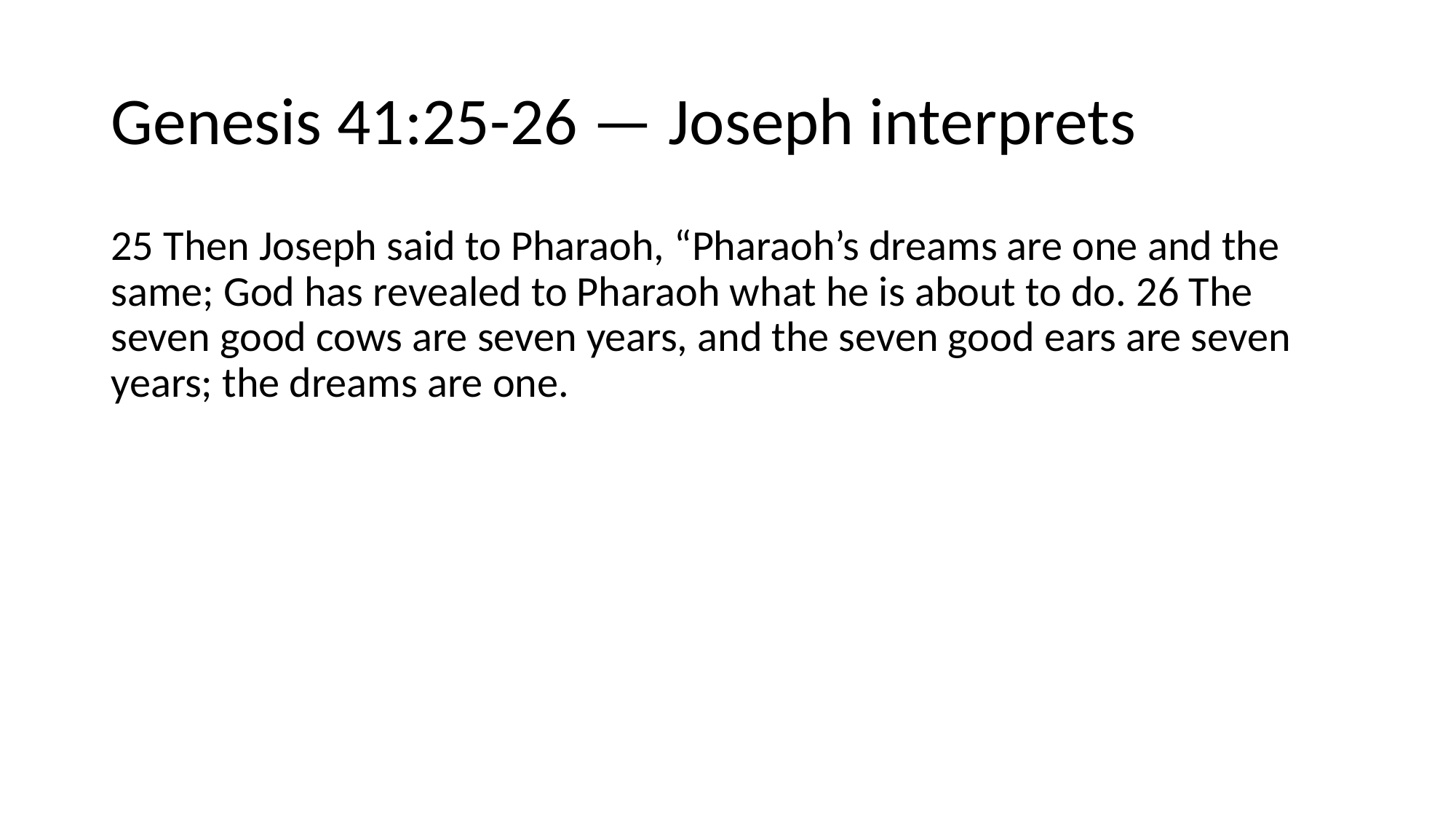

# Genesis 41:25-26 — Joseph interprets
25 Then Joseph said to Pharaoh, “Pharaoh’s dreams are one and the same; God has revealed to Pharaoh what he is about to do. 26 The seven good cows are seven years, and the seven good ears are seven years; the dreams are one.